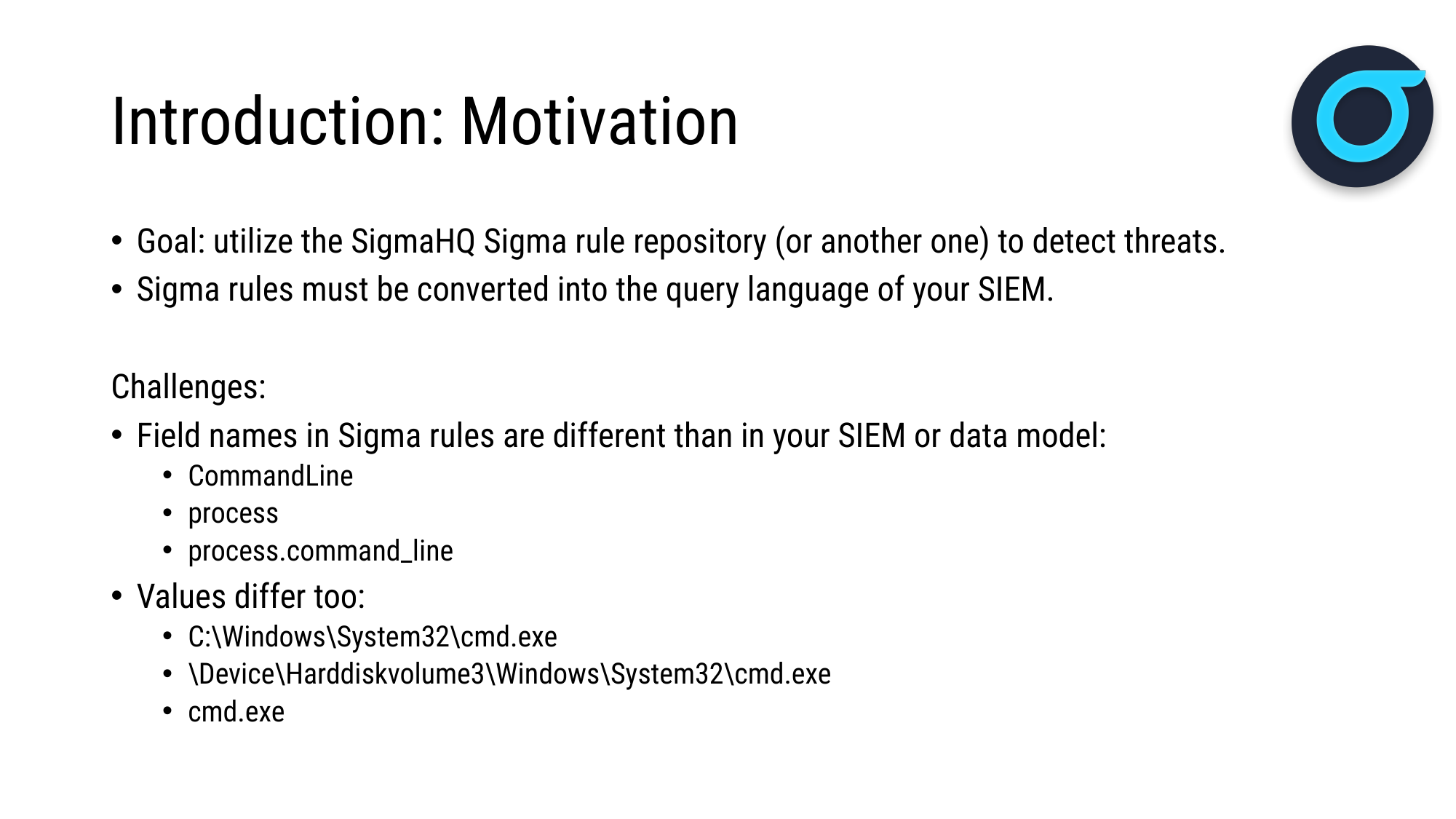

# Introduction: Motivation
Goal: utilize the SigmaHQ Sigma rule repository (or another one) to detect threats.
Sigma rules must be converted into the query language of your SIEM.

Challenges:
Field names in Sigma rules are different than in your SIEM or data model:
CommandLine
process
process.command_line
Values differ too:
C:\Windows\System32\cmd.exe
\Device\Harddiskvolume3\Windows\System32\cmd.exe
cmd.exe